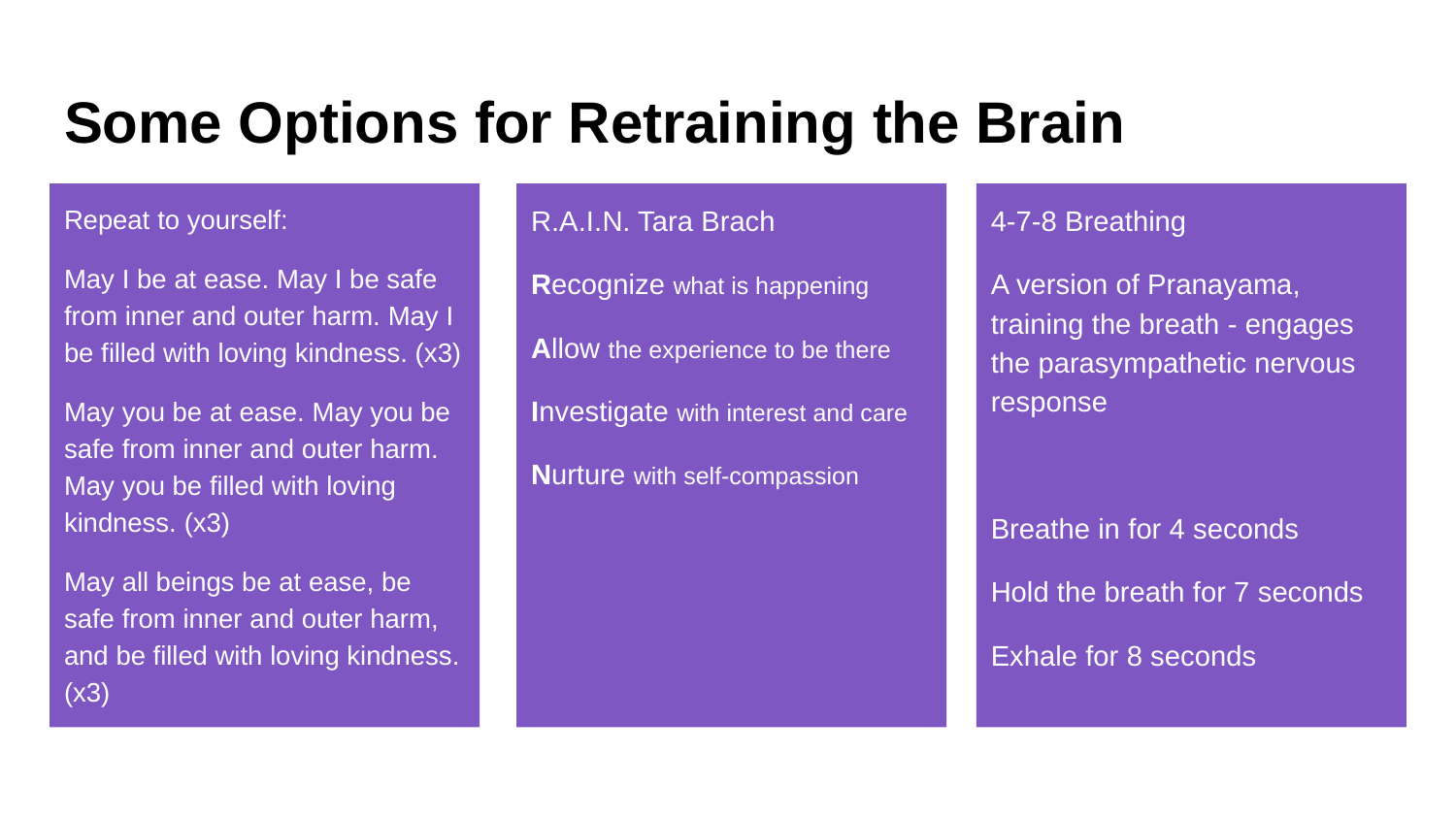

# Some Options for Retraining the Brain
Repeat to yourself:
May I be at ease. May I be safe from inner and outer harm. May I be filled with loving kindness. (x3)
May you be at ease. May you be safe from inner and outer harm. May you be filled with loving kindness. (x3)
May all beings be at ease, be safe from inner and outer harm, and be filled with loving kindness. (x3)

R.A.I.N. Tara Brach
Recognize what is happening
Allow the experience to be there
Investigate with interest and care
Nurture with self-compassion
4-7-8 Breathing
A version of Pranayama, training the breath - engages the parasympathetic nervous response

Breathe in for 4 seconds
Hold the breath for 7 seconds
Exhale for 8 seconds